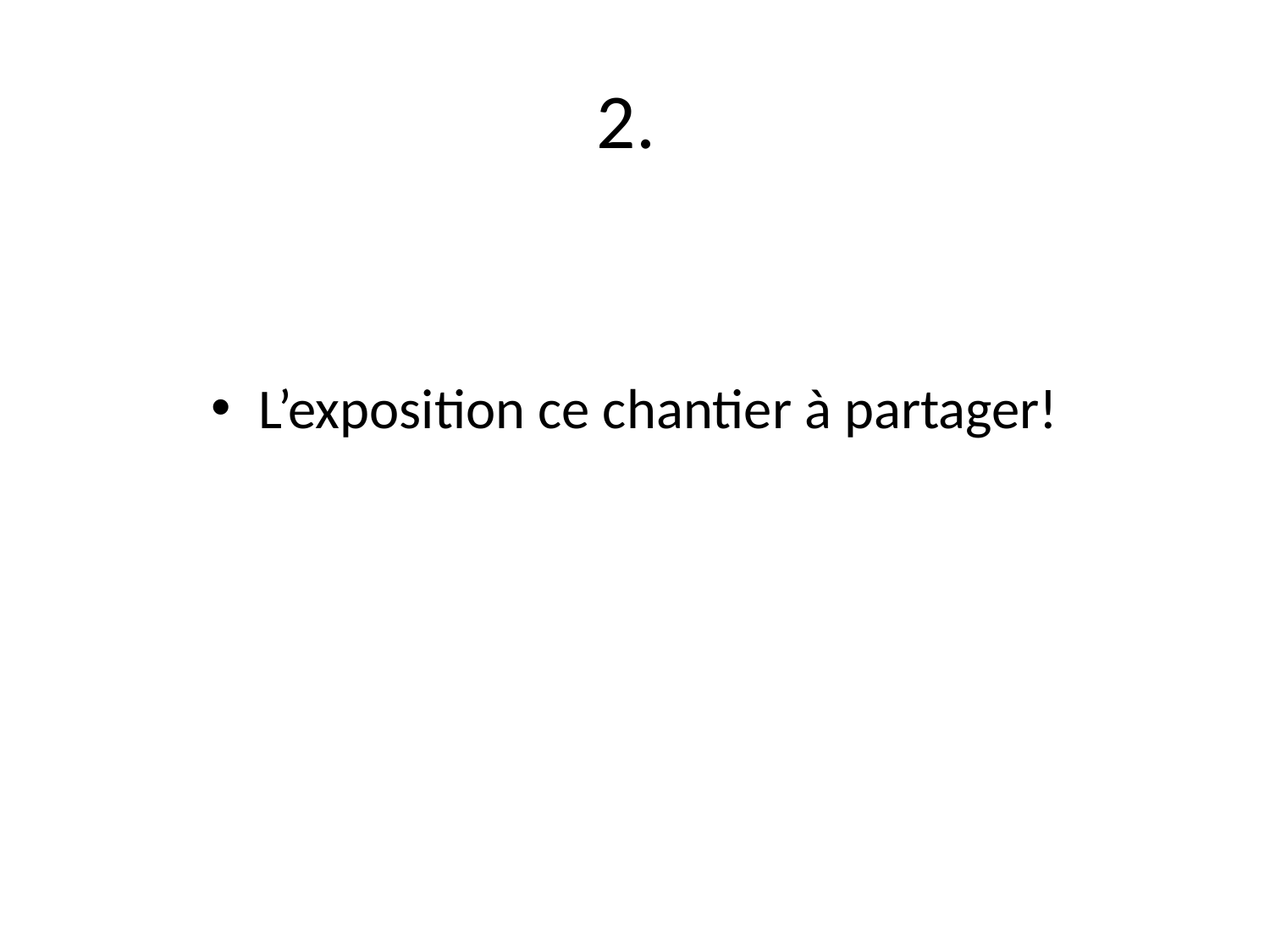

# 2.
L’exposition ce chantier à partager!